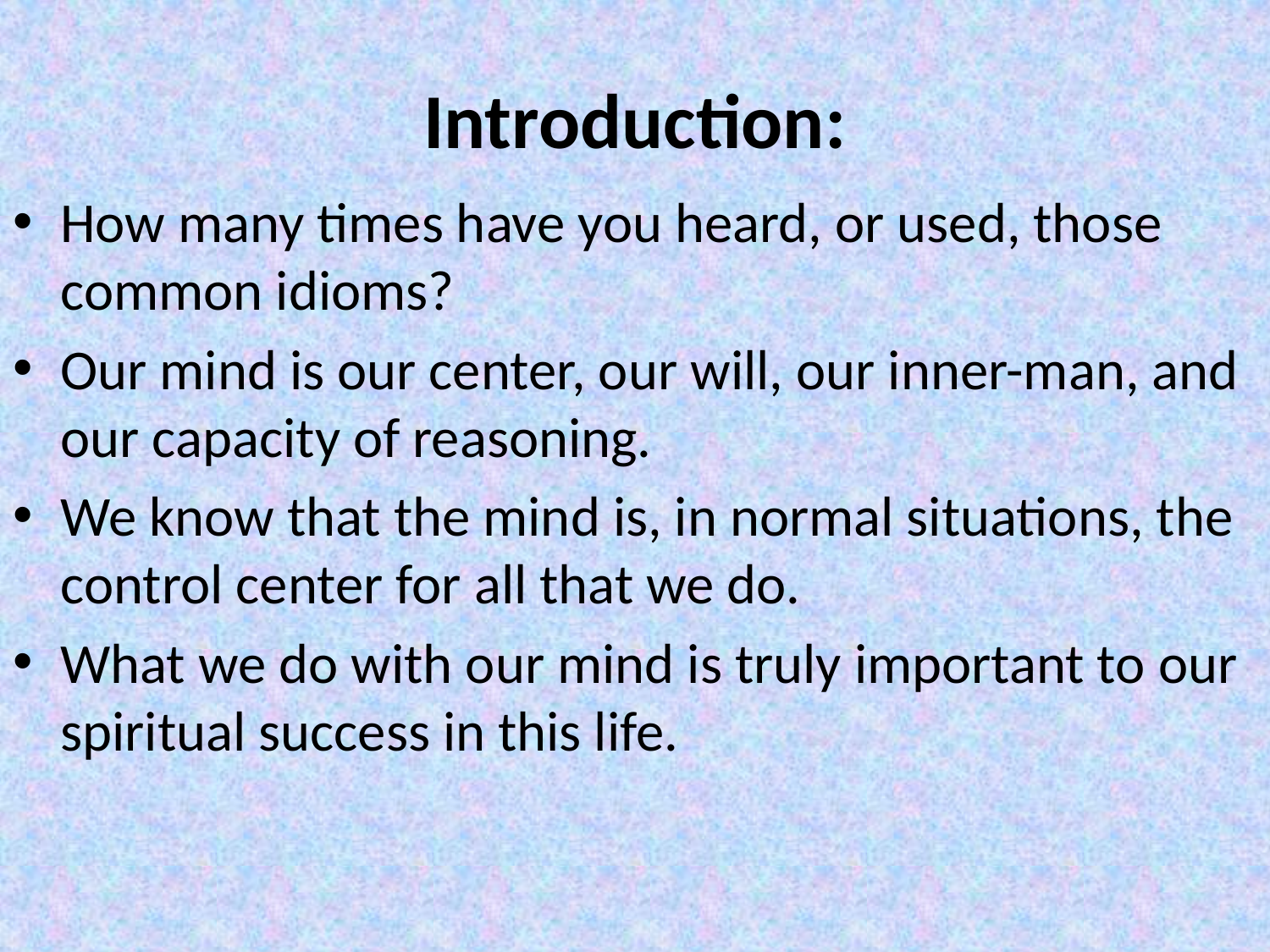

# Introduction:
How many times have you heard, or used, those common idioms?
Our mind is our center, our will, our inner-man, and our capacity of reasoning.
We know that the mind is, in normal situations, the control center for all that we do.
What we do with our mind is truly important to our spiritual success in this life.